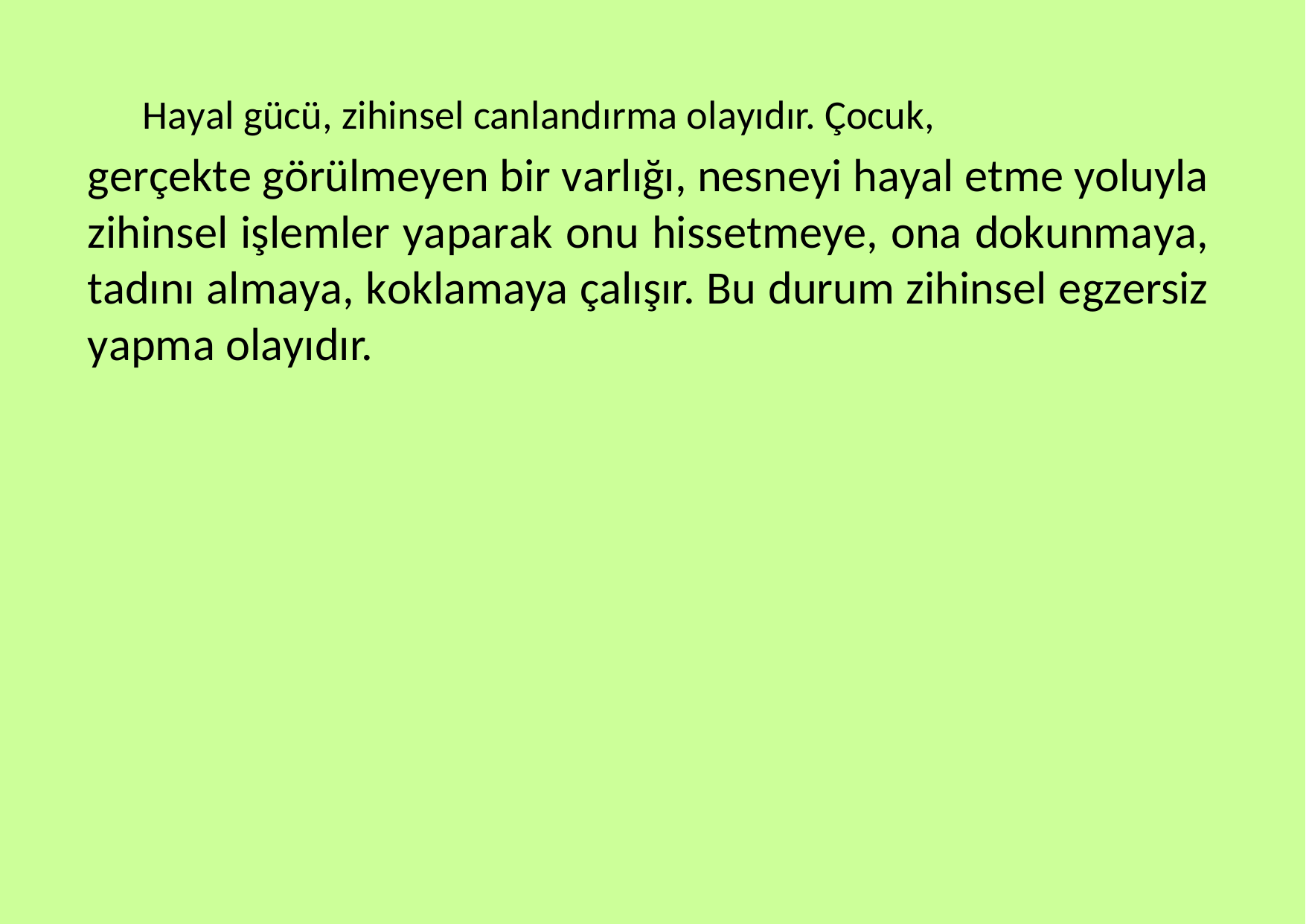

Hayal gücü, zihinsel canlandırma olayıdır. Çocuk,
gerçekte görülmeyen bir varlığı, nesneyi hayal etme yoluyla zihinsel işlemler yaparak onu hissetmeye, ona dokunmaya, tadını almaya, koklamaya çalışır. Bu durum zihinsel egzersiz yapma olayıdır.